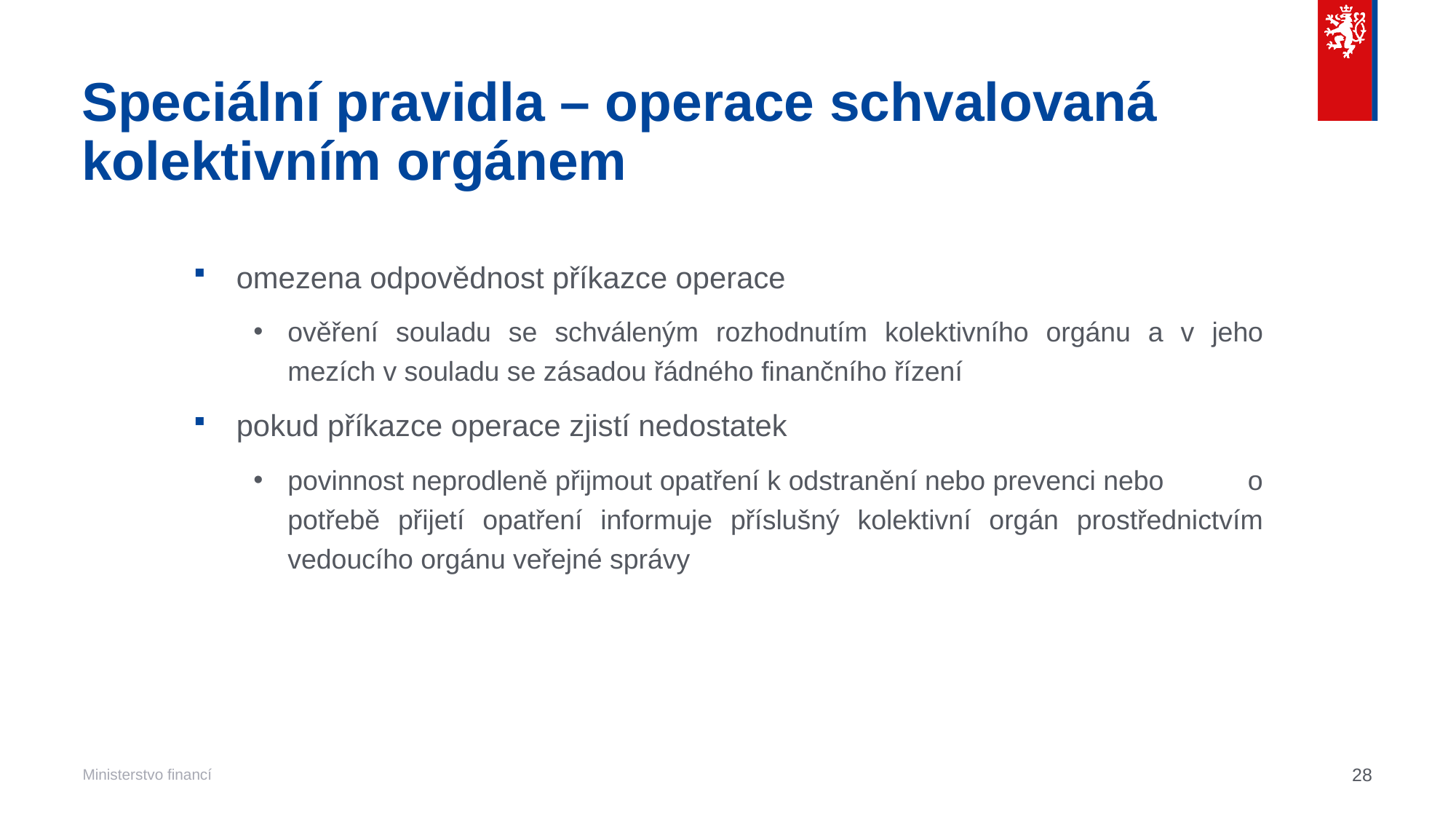

# Speciální pravidla – operace schvalovaná kolektivním orgánem
omezena odpovědnost příkazce operace
ověření souladu se schváleným rozhodnutím kolektivního orgánu a v jeho mezích v souladu se zásadou řádného finančního řízení
pokud příkazce operace zjistí nedostatek
povinnost neprodleně přijmout opatření k odstranění nebo prevenci nebo           o potřebě přijetí opatření informuje příslušný kolektivní orgán prostřednictvím vedoucího orgánu veřejné správy

28